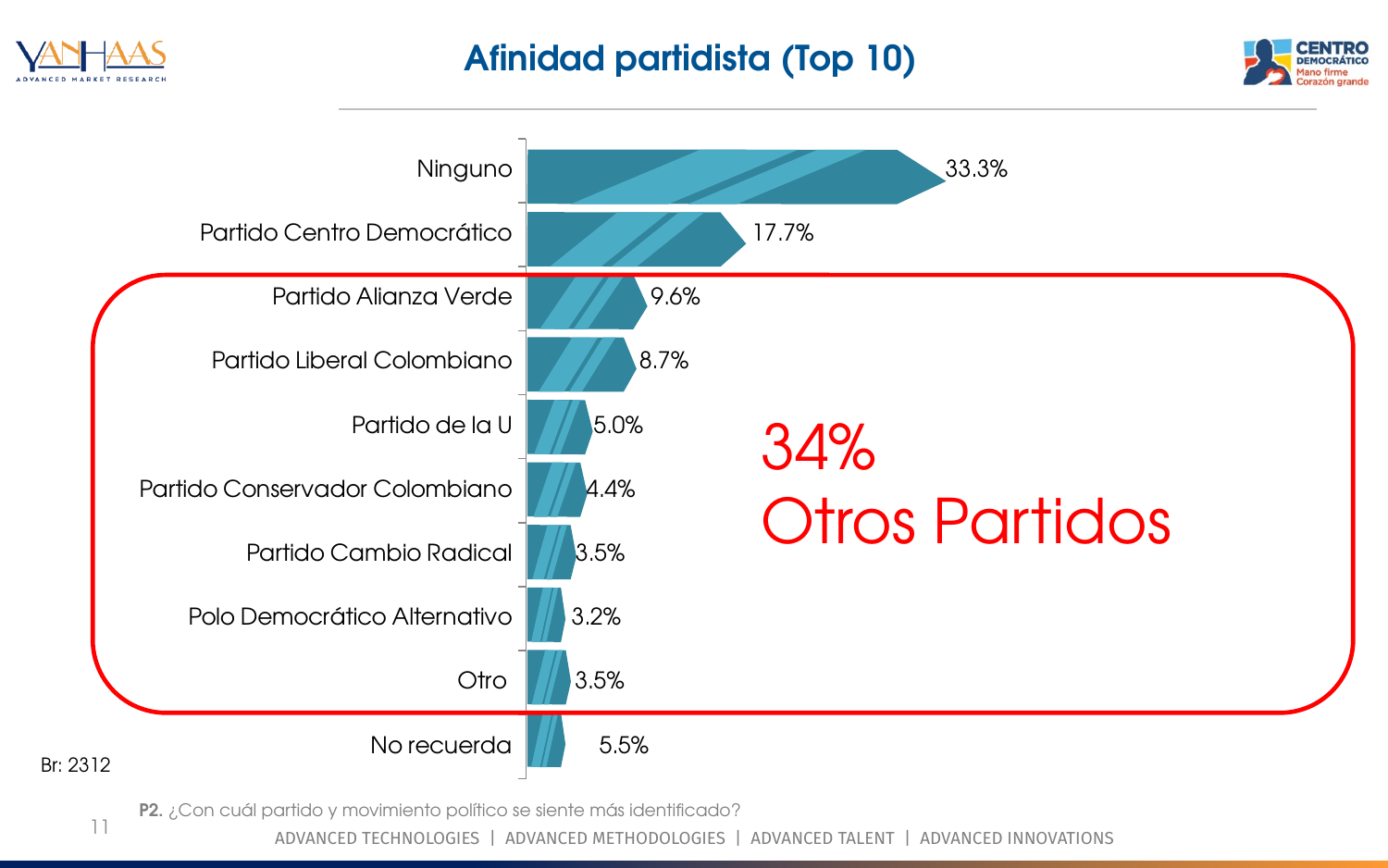

Afinidad partidista (Top 10)

### Chart

| Category | Serie 1 |
|---|---|
| Ninguno | 0.3331920657792768 |
| Partido Centro Democrático | 0.17709624334352192 |
| Partido Alianza Verde | 0.09611814110662151 |
| Partido Liberal Colombiano | 0.08672261794629213 |
| Partido de la U | 0.04998312957895932 |
| Partido Conservador Colombiano | 0.043781048103976324 |
| Partido Cambio Radical | 0.03540076386714861 |
| Polo Democrático Alternativo | 0.032285078365379936 |
| Otro  | 0.03499889623409911 |
| No recuerda | 0.05462065541332488 |

34%
Otros Partidos
Br: 2312
P2. ¿Con cuál partido y movimiento político se siente más identificado?